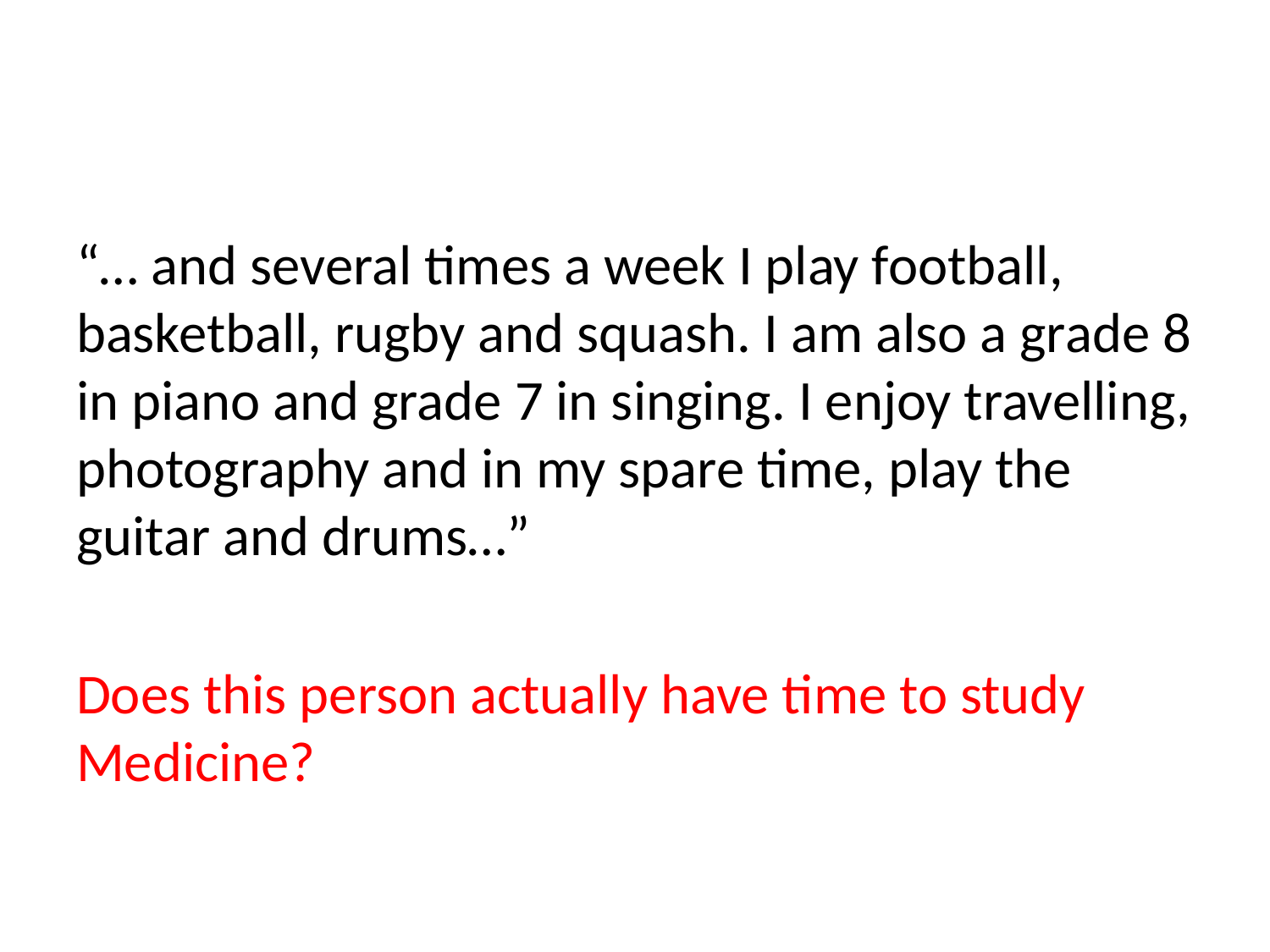

“… and several times a week I play football, basketball, rugby and squash. I am also a grade 8 in piano and grade 7 in singing. I enjoy travelling, photography and in my spare time, play the guitar and drums…”

Does this person actually have time to study Medicine?